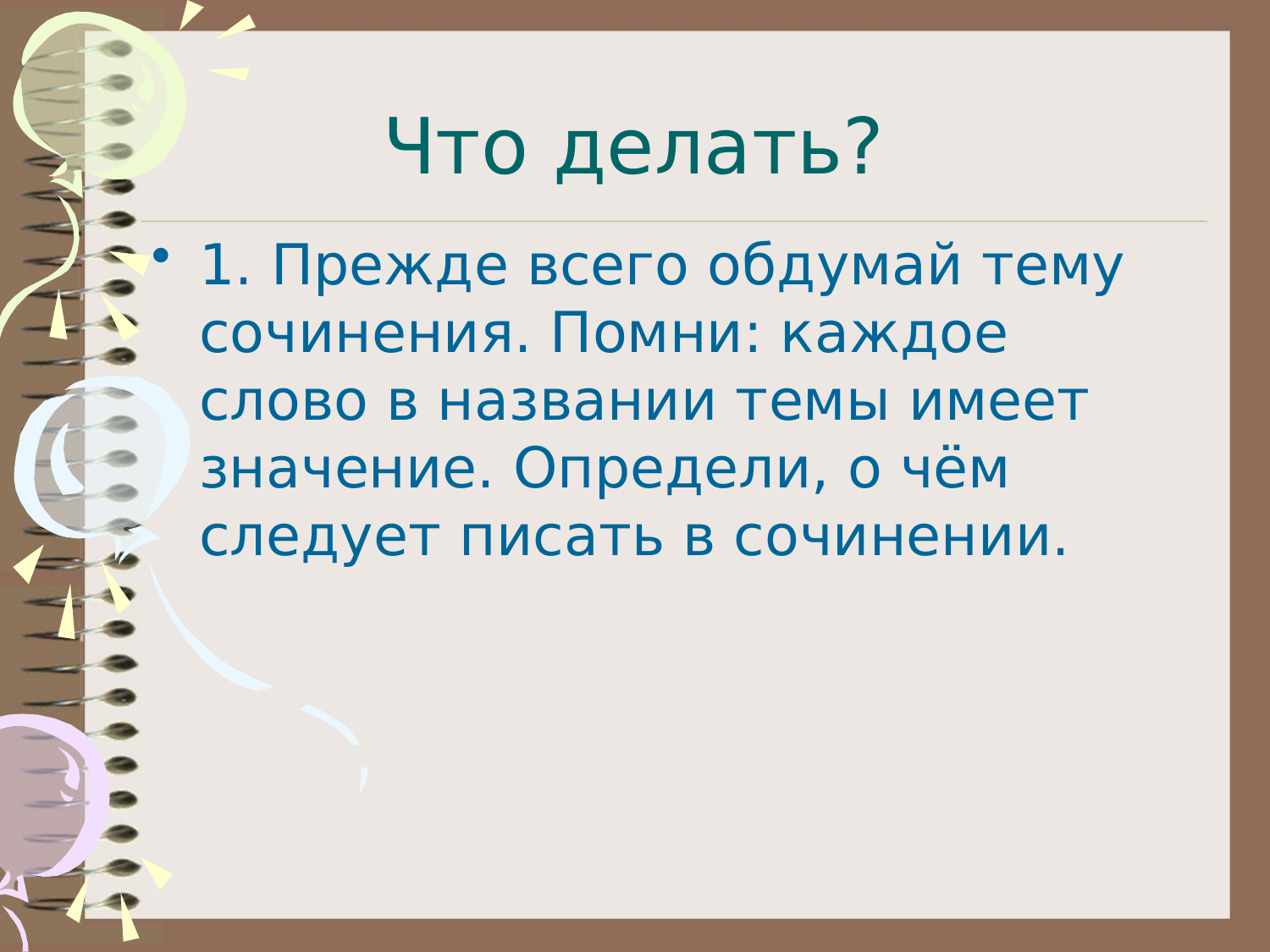

# Что делать?
1. Прежде всего обдумай тему сочинения. Помни: каждое слово в названии темы имеет значение. Определи, о чём следует писать в сочинении.